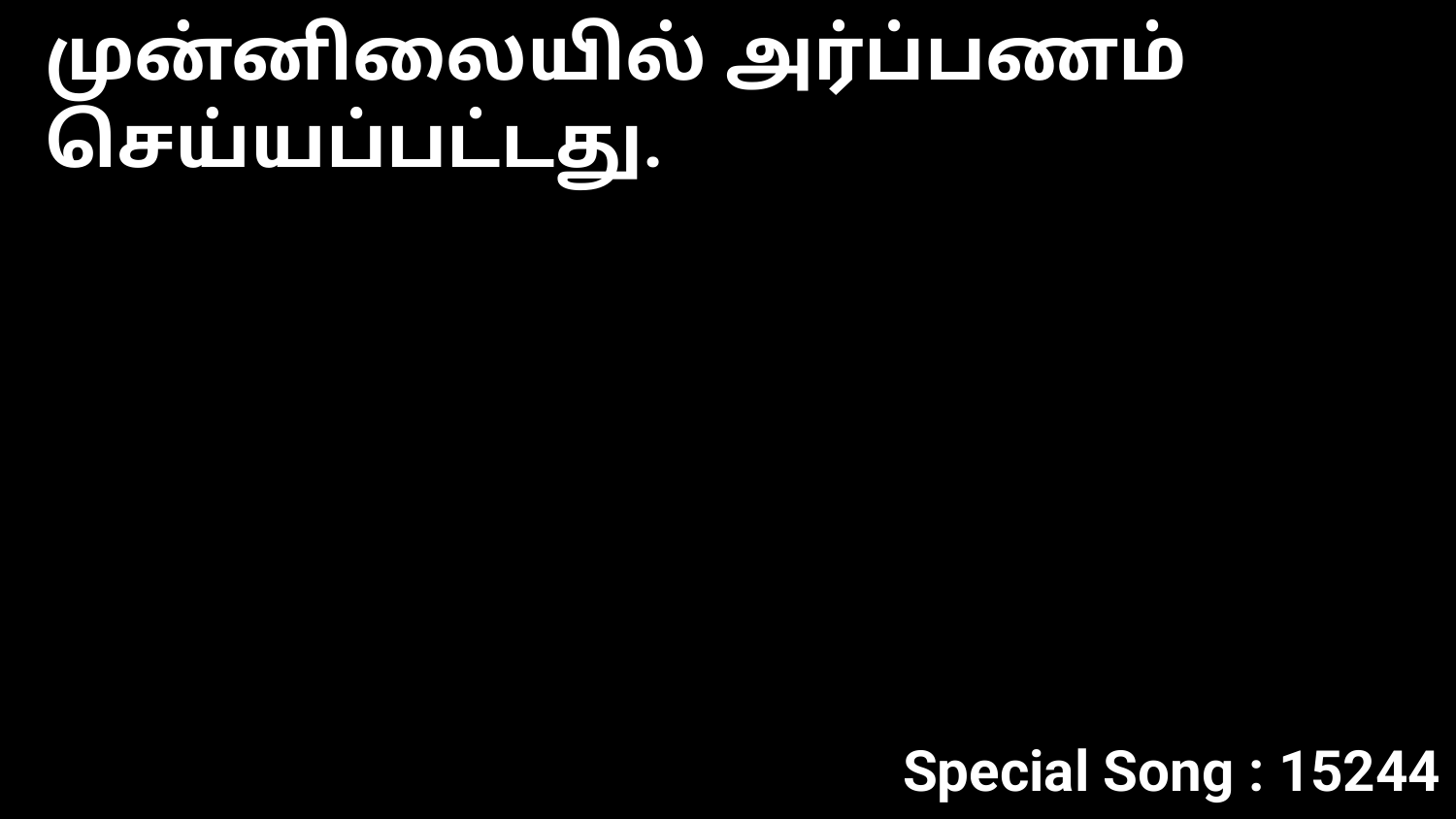

முன்னிலையில் அர்ப்பணம் செய்யப்பட்டது.

Special Song : 15244